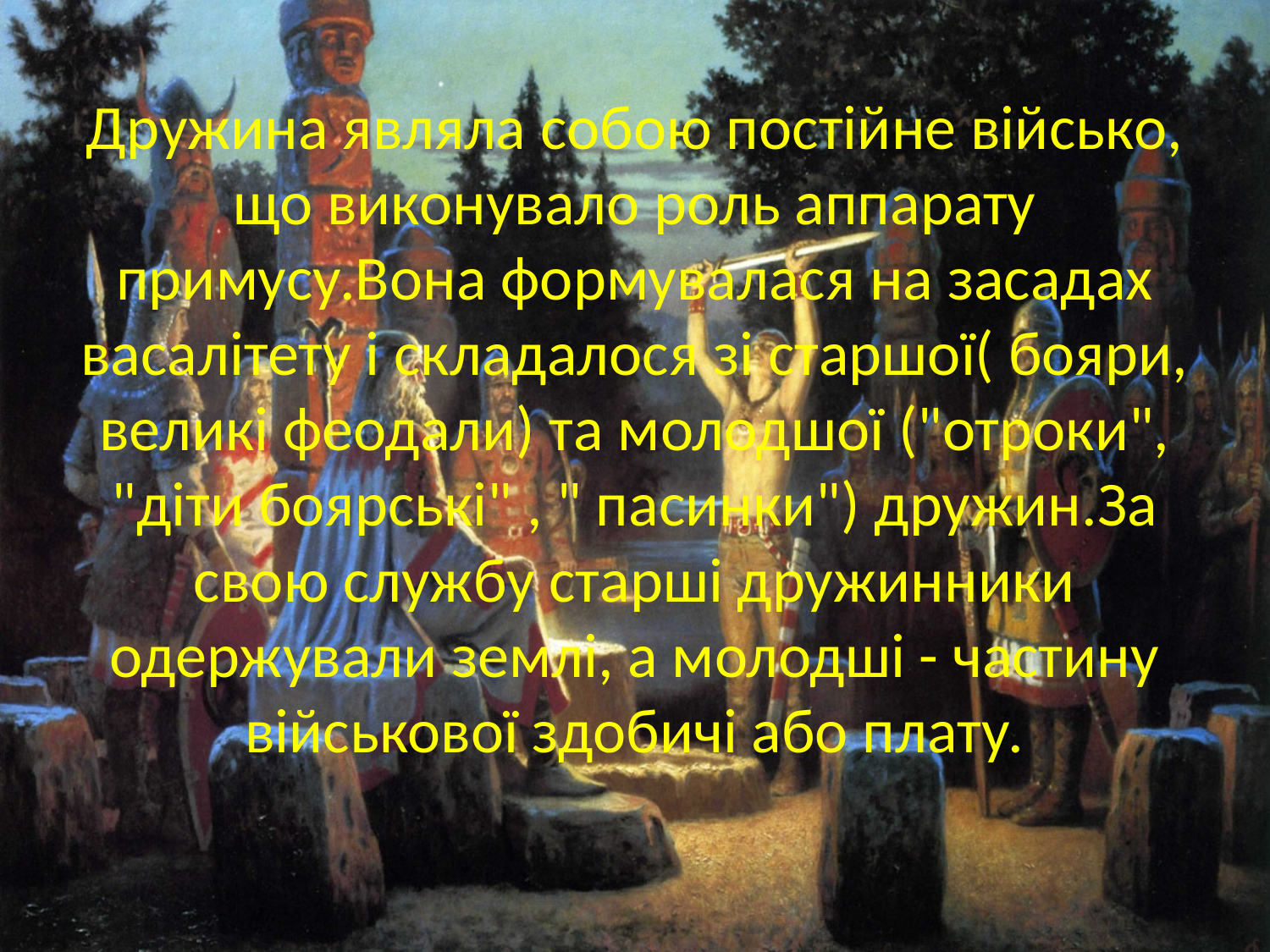

# Дружина являла собою постійне військо, що виконувало роль аппарату примусу.Вона формувалася на засадах васалітету і складалося зі старшої( бояри, великі феодали) та молодшої ("отроки", "діти боярські" , " пасинки") дружин.За свою службу старші дружинники одержували землі, а молодші - частину військової здобичі або плату.